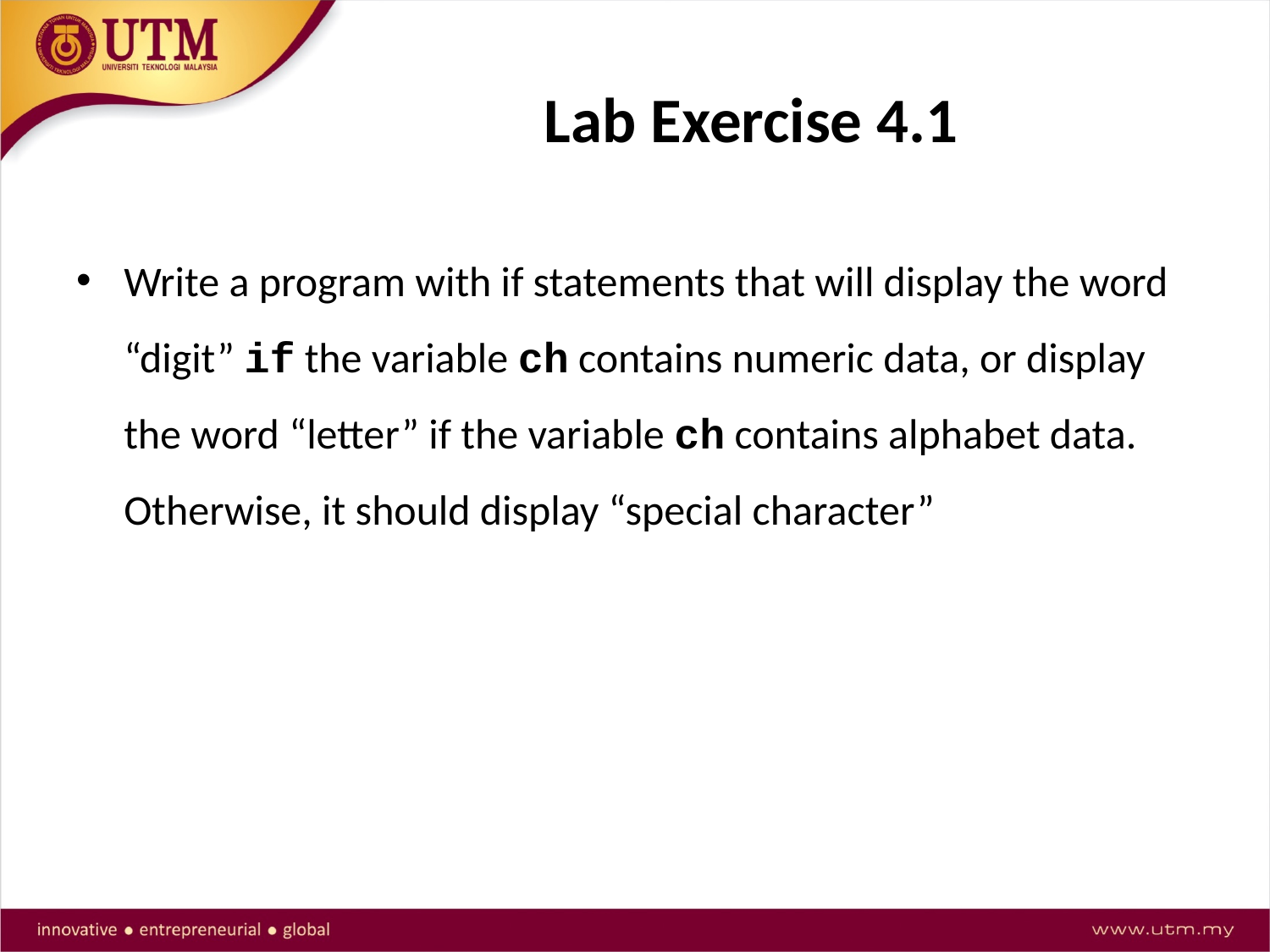

# Lab Exercise 4.1
Write a program with if statements that will display the word “digit” if the variable ch contains numeric data, or display the word “letter” if the variable ch contains alphabet data. Otherwise, it should display “special character”